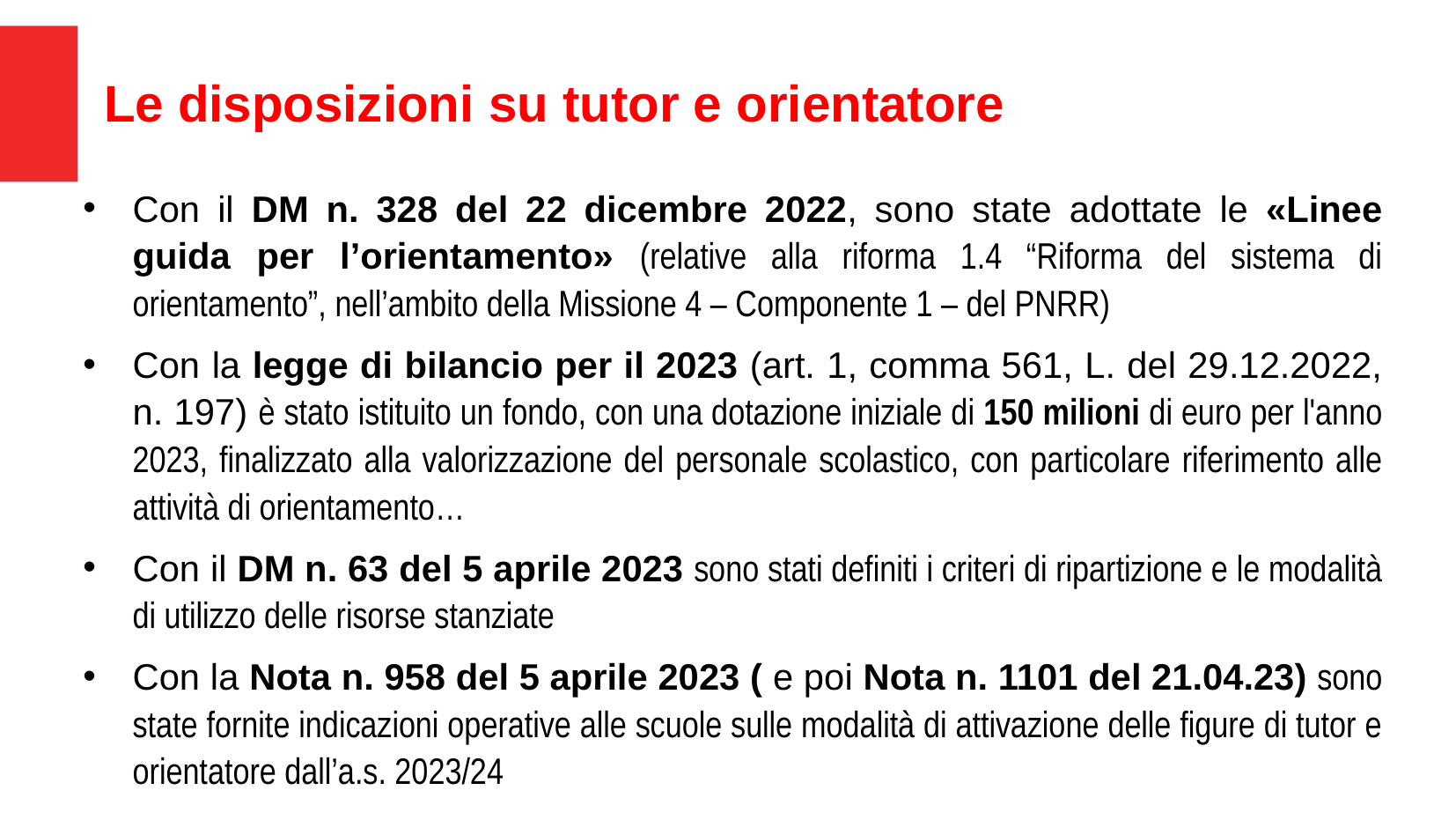

# Le disposizioni su tutor e orientatore
Con il DM n. 328 del 22 dicembre 2022, sono state adottate le «Linee guida per l’orientamento» (relative alla riforma 1.4 “Riforma del sistema di orientamento”, nell’ambito della Missione 4 – Componente 1 – del PNRR)
Con la legge di bilancio per il 2023 (art. 1, comma 561, L. del 29.12.2022, n. 197) è stato istituito un fondo, con una dotazione iniziale di 150 milioni di euro per l'anno 2023, finalizzato alla valorizzazione del personale scolastico, con particolare riferimento alle attività di orientamento…
Con il DM n. 63 del 5 aprile 2023 sono stati definiti i criteri di ripartizione e le modalità di utilizzo delle risorse stanziate
Con la Nota n. 958 del 5 aprile 2023 ( e poi Nota n. 1101 del 21.04.23) sono state fornite indicazioni operative alle scuole sulle modalità di attivazione delle figure di tutor e orientatore dall’a.s. 2023/24